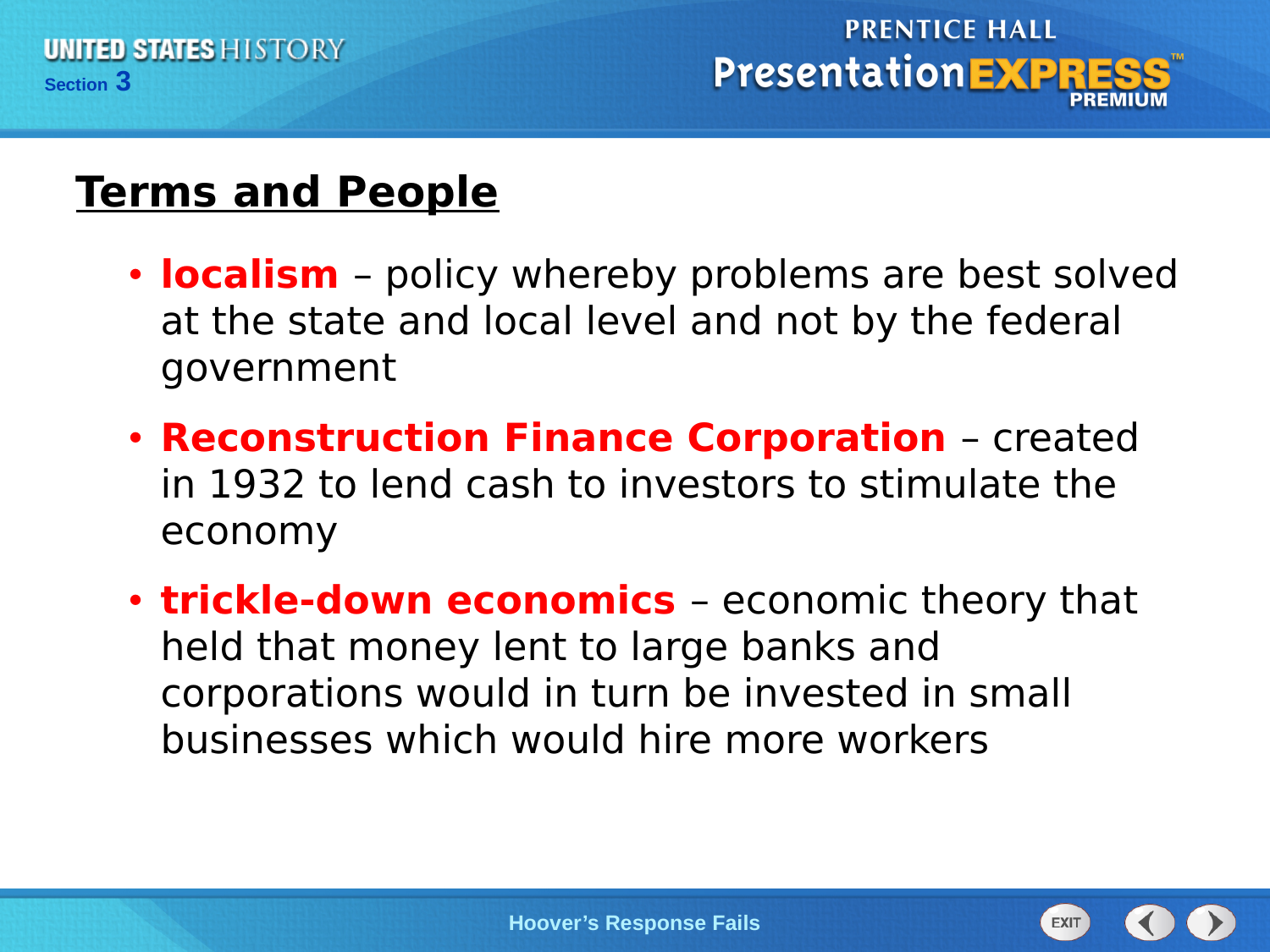

Terms and People
localism – policy whereby problems are best solved at the state and local level and not by the federal government
Reconstruction Finance Corporation – created in 1932 to lend cash to investors to stimulate the economy
trickle-down economics – economic theory that held that money lent to large banks and corporations would in turn be invested in small businesses which would hire more workers